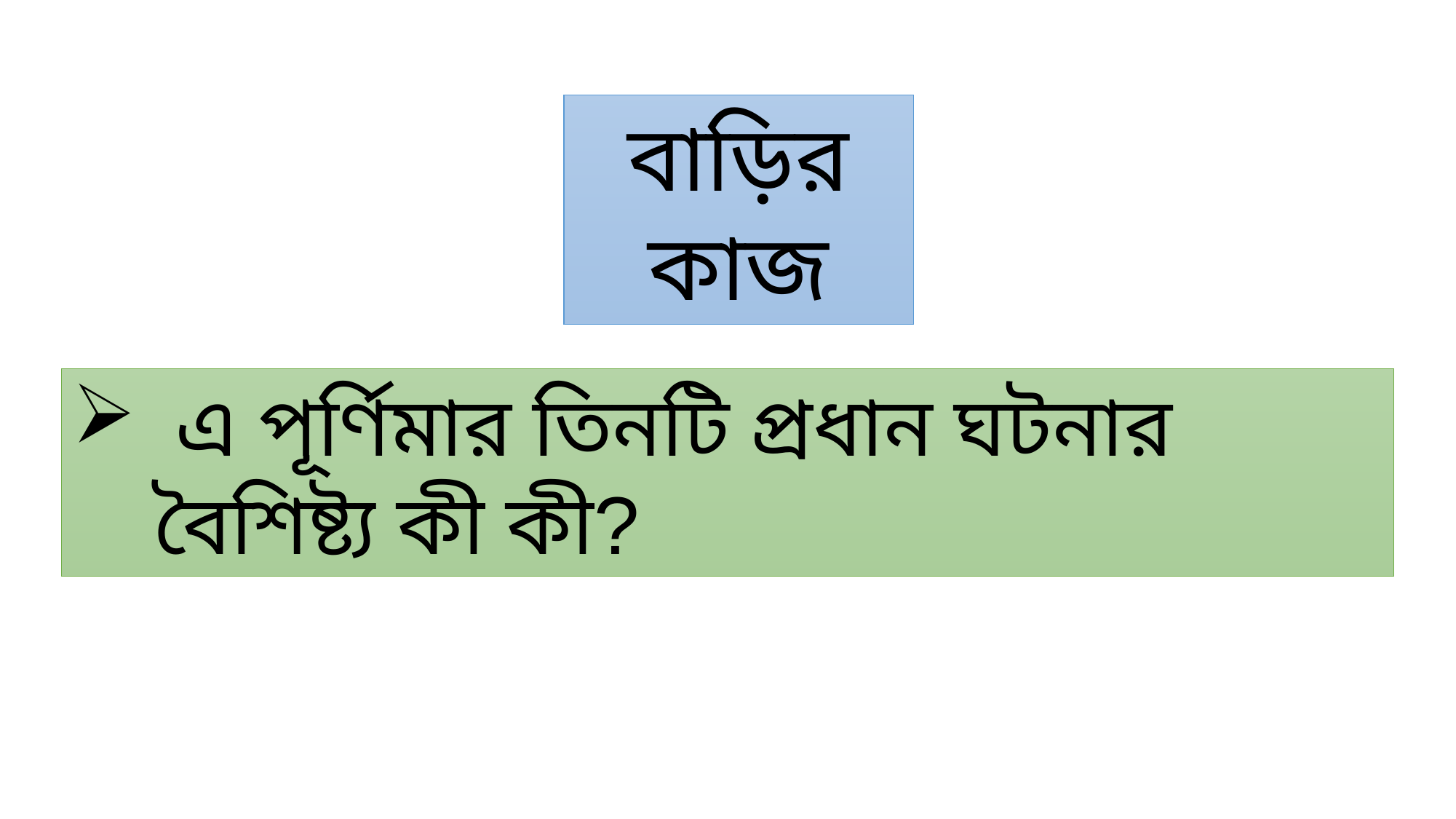

বাড়ির কাজ
 এ পূর্ণিমার তিনটি প্রধান ঘটনার বৈশিষ্ট্য কী কী?